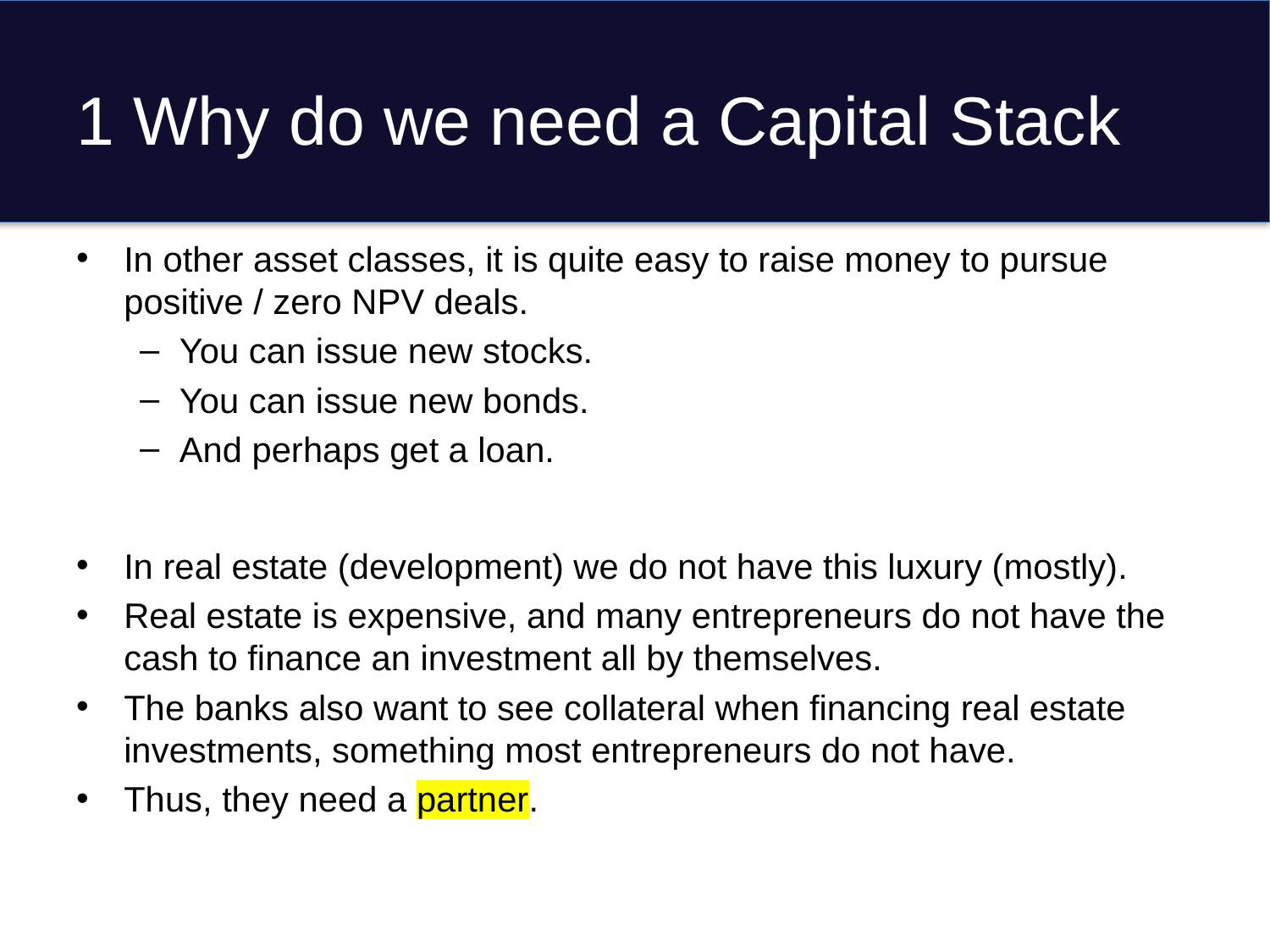

# 1 Why do we need a Capital Stack
In other asset classes, it is quite easy to raise money to pursue positive / zero NPV deals.
You can issue new stocks.
You can issue new bonds.
And perhaps get a loan.

In real estate (development) we do not have this luxury (mostly).
Real estate is expensive, and many entrepreneurs do not have the cash to finance an investment all by themselves.
The banks also want to see collateral when financing real estate investments, something most entrepreneurs do not have.
Thus, they need a partner.